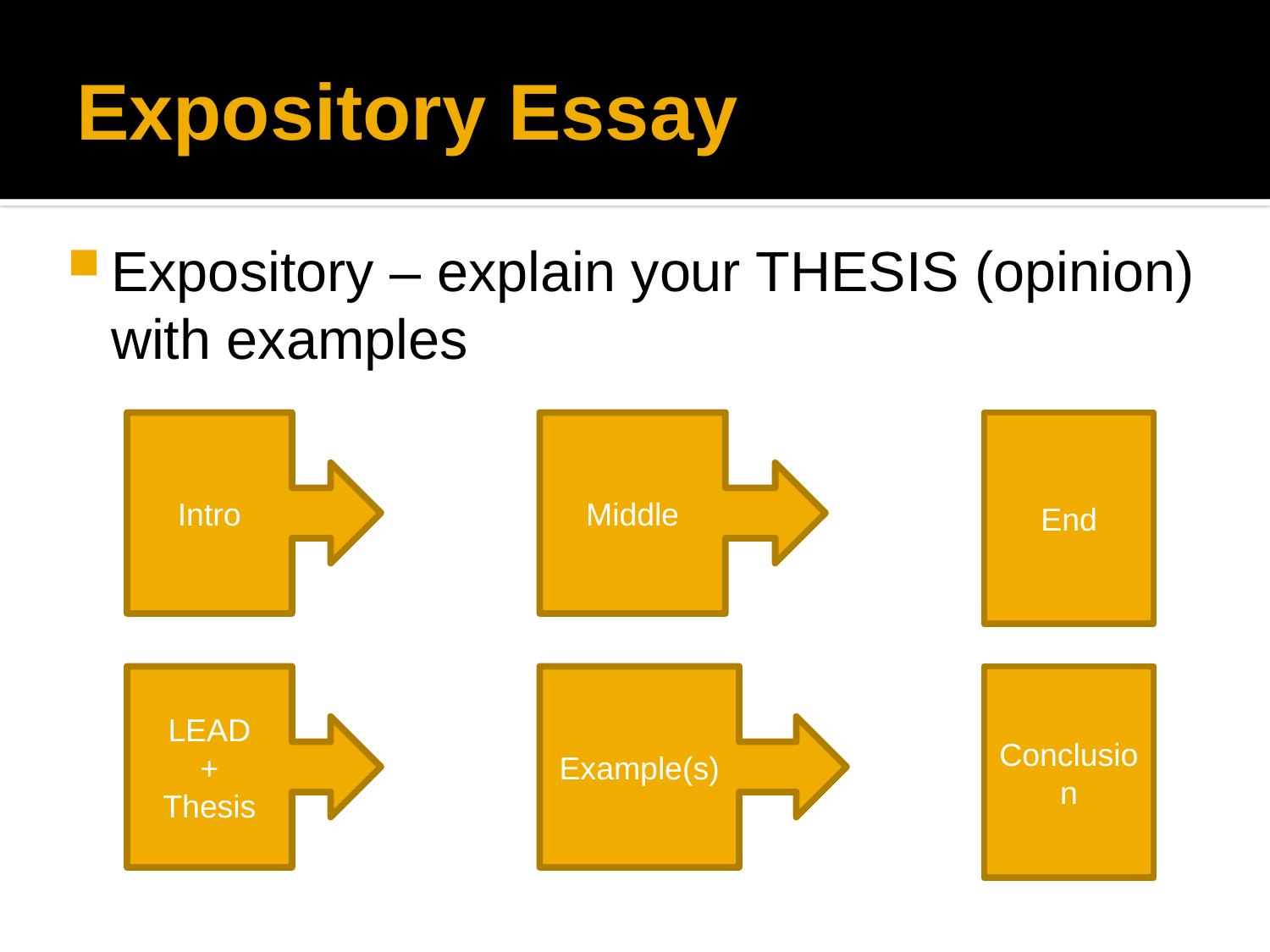

# Expository Essay
Expository – explain your THESIS (opinion) with examples

Intro
Middle
End
LEAD
+
Thesis
Example(s)
Conclusion